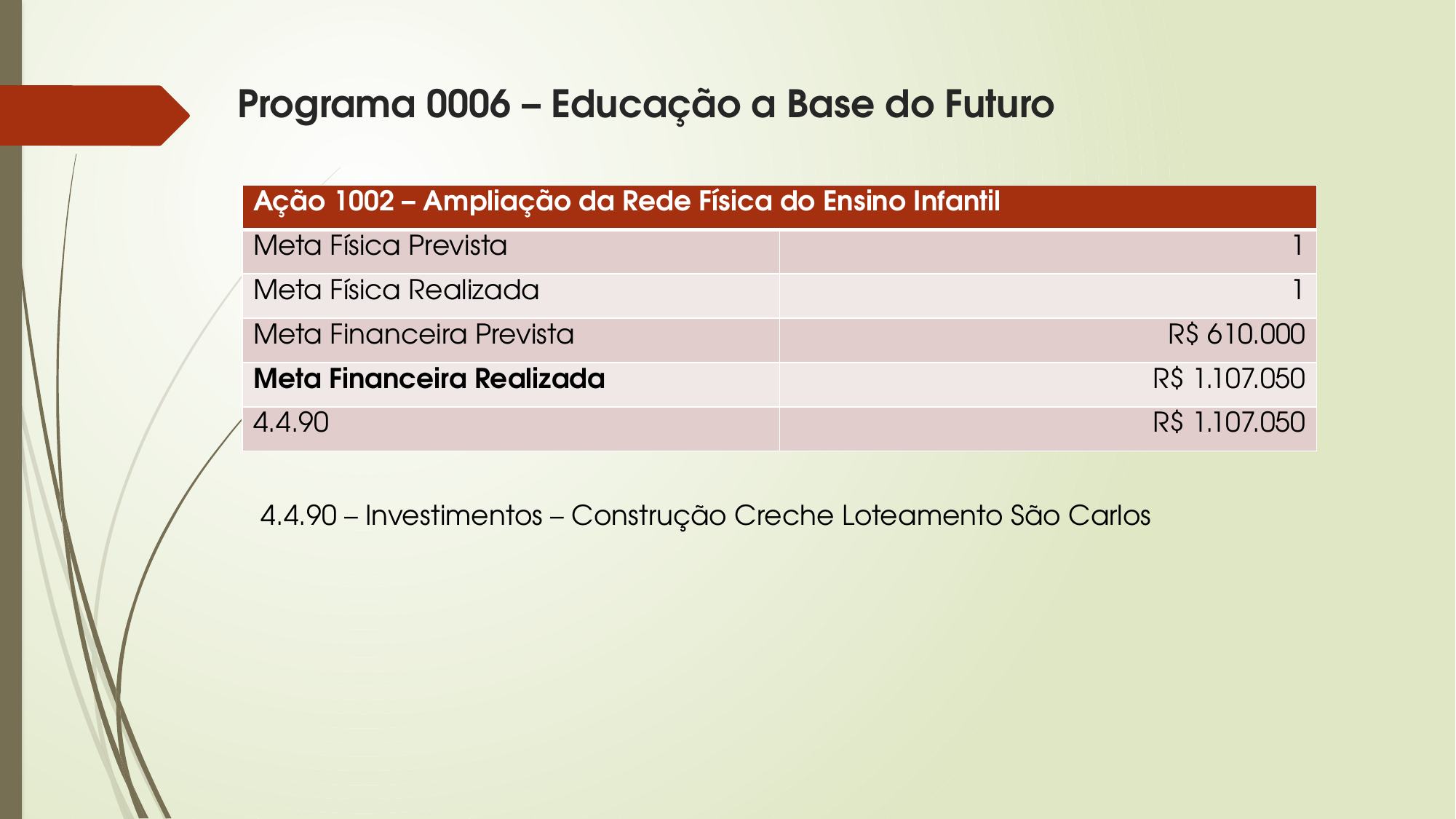

# Programa 0006 – Educação a Base do Futuro
| Ação 1002 – Ampliação da Rede Física do Ensino Infantil |  |
| --- | --- |
| Meta Física Prevista | 1 |
| Meta Física Realizada | 1 |
| Meta Financeira Prevista | R$ 610.000 |
| Meta Financeira Realizada | R$ 1.107.050 |
| 4.4.90 | R$ 1.107.050 |
4.4.90 – Investimentos – Construção Creche Loteamento São Carlos